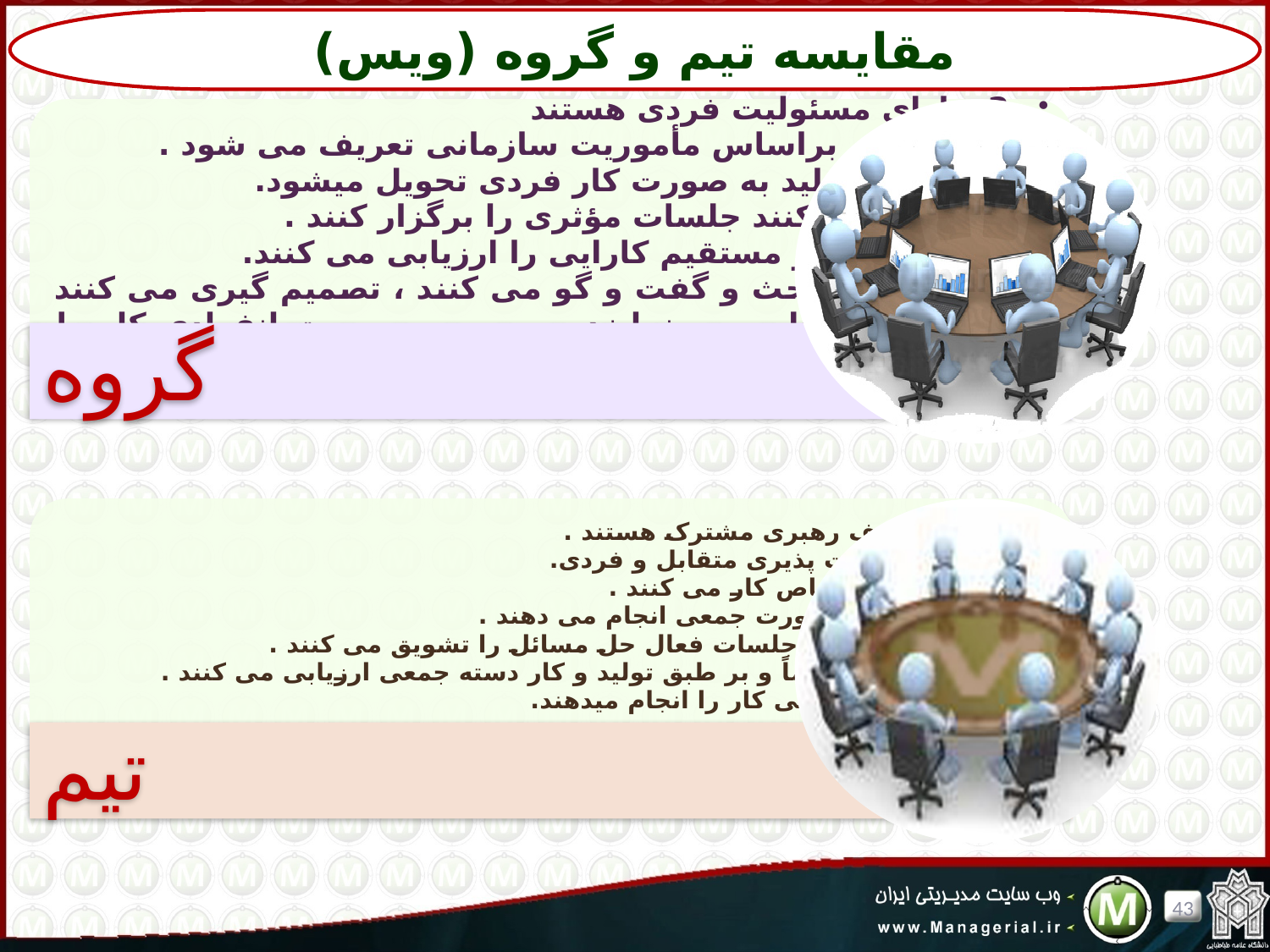

مقایسه تیم و گروه (ویس)
گروه
تیم
43